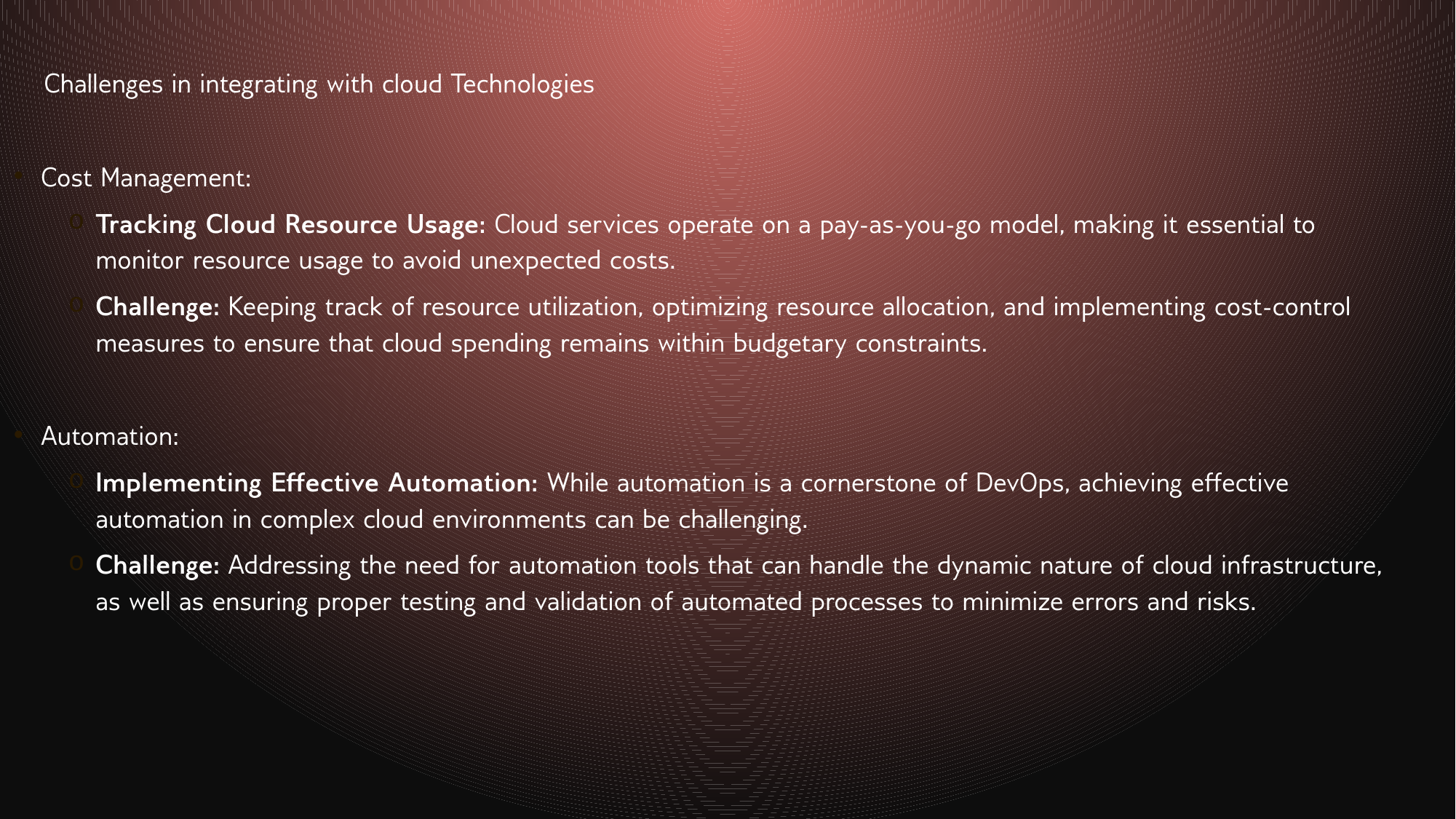

Challenges in integrating with cloud Technologies

Cost Management:
Tracking Cloud Resource Usage: Cloud services operate on a pay-as-you-go model, making it essential to monitor resource usage to avoid unexpected costs.
Challenge: Keeping track of resource utilization, optimizing resource allocation, and implementing cost-control measures to ensure that cloud spending remains within budgetary constraints.

Automation:
Implementing Effective Automation: While automation is a cornerstone of DevOps, achieving effective automation in complex cloud environments can be challenging.
Challenge: Addressing the need for automation tools that can handle the dynamic nature of cloud infrastructure, as well as ensuring proper testing and validation of automated processes to minimize errors and risks.